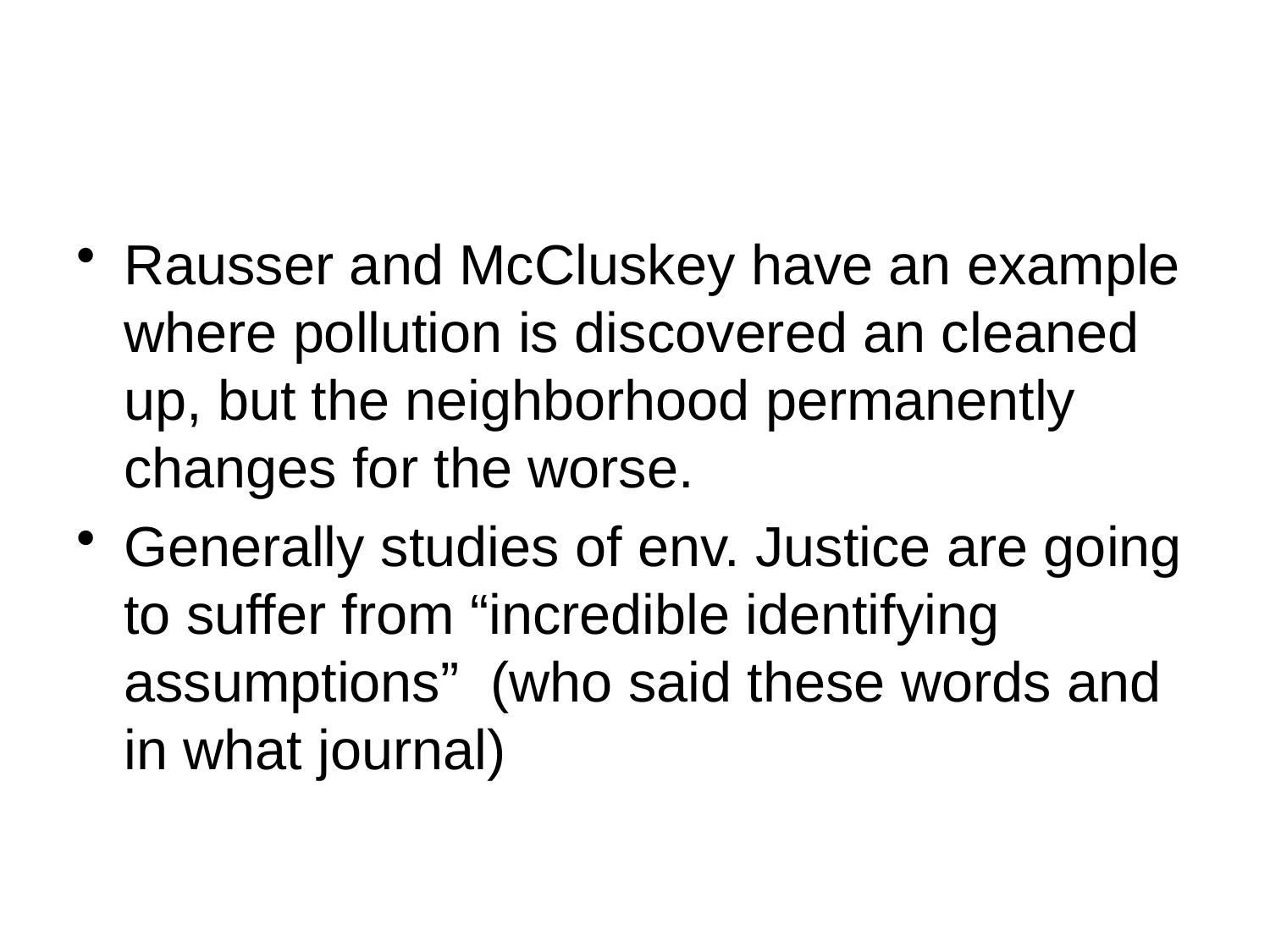

#
Rausser and McCluskey have an example where pollution is discovered an cleaned up, but the neighborhood permanently changes for the worse.
Generally studies of env. Justice are going to suffer from “incredible identifying assumptions”  (who said these words and in what journal)